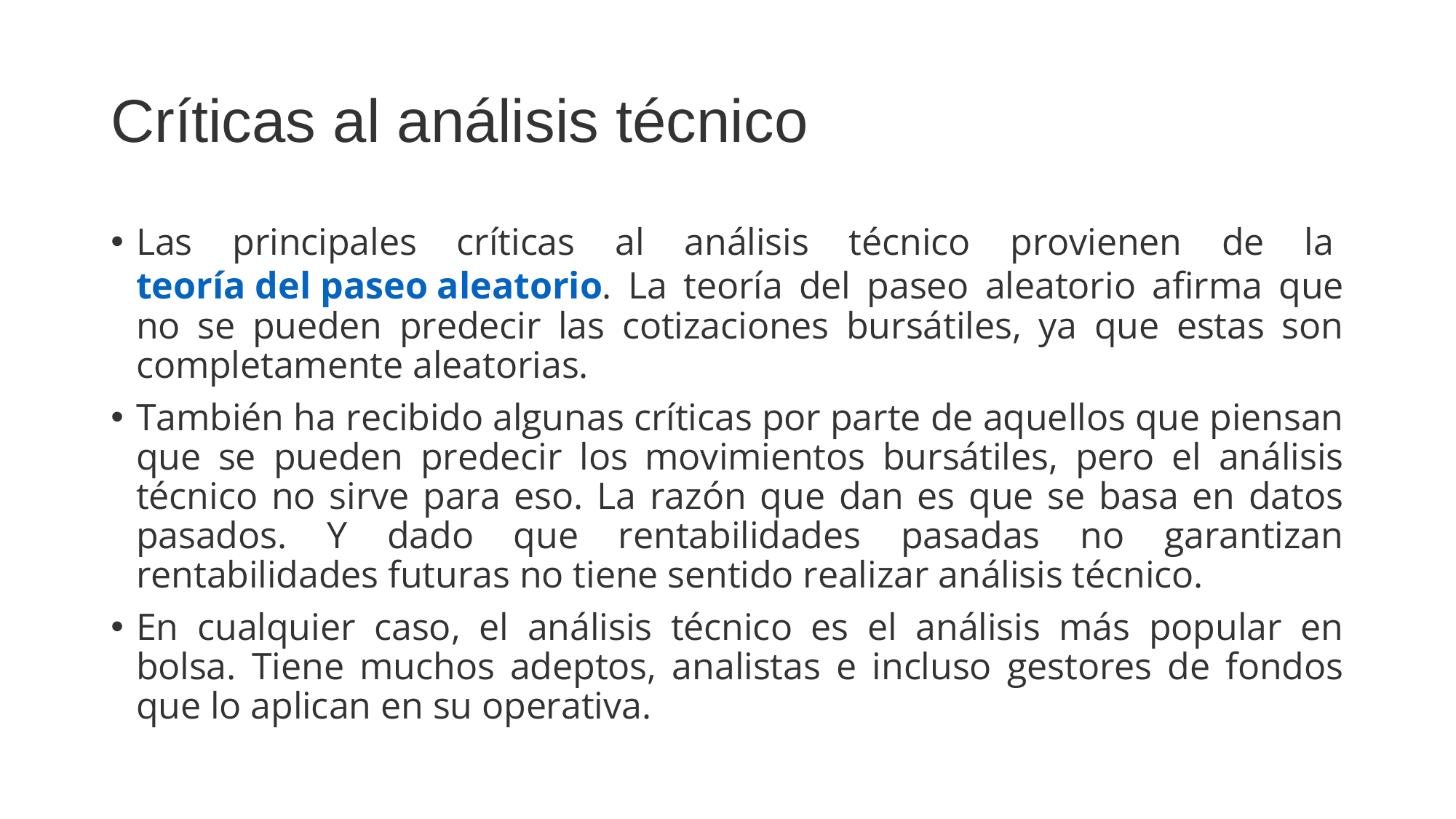

# Críticas al análisis técnico
Las principales críticas al análisis técnico provienen de la teoría del paseo aleatorio. La teoría del paseo aleatorio afirma que no se pueden predecir las cotizaciones bursátiles, ya que estas son completamente aleatorias.
También ha recibido algunas críticas por parte de aquellos que piensan que se pueden predecir los movimientos bursátiles, pero el análisis técnico no sirve para eso. La razón que dan es que se basa en datos pasados. Y dado que rentabilidades pasadas no garantizan rentabilidades futuras no tiene sentido realizar análisis técnico.
En cualquier caso, el análisis técnico es el análisis más popular en bolsa. Tiene muchos adeptos, analistas e incluso gestores de fondos que lo aplican en su operativa.